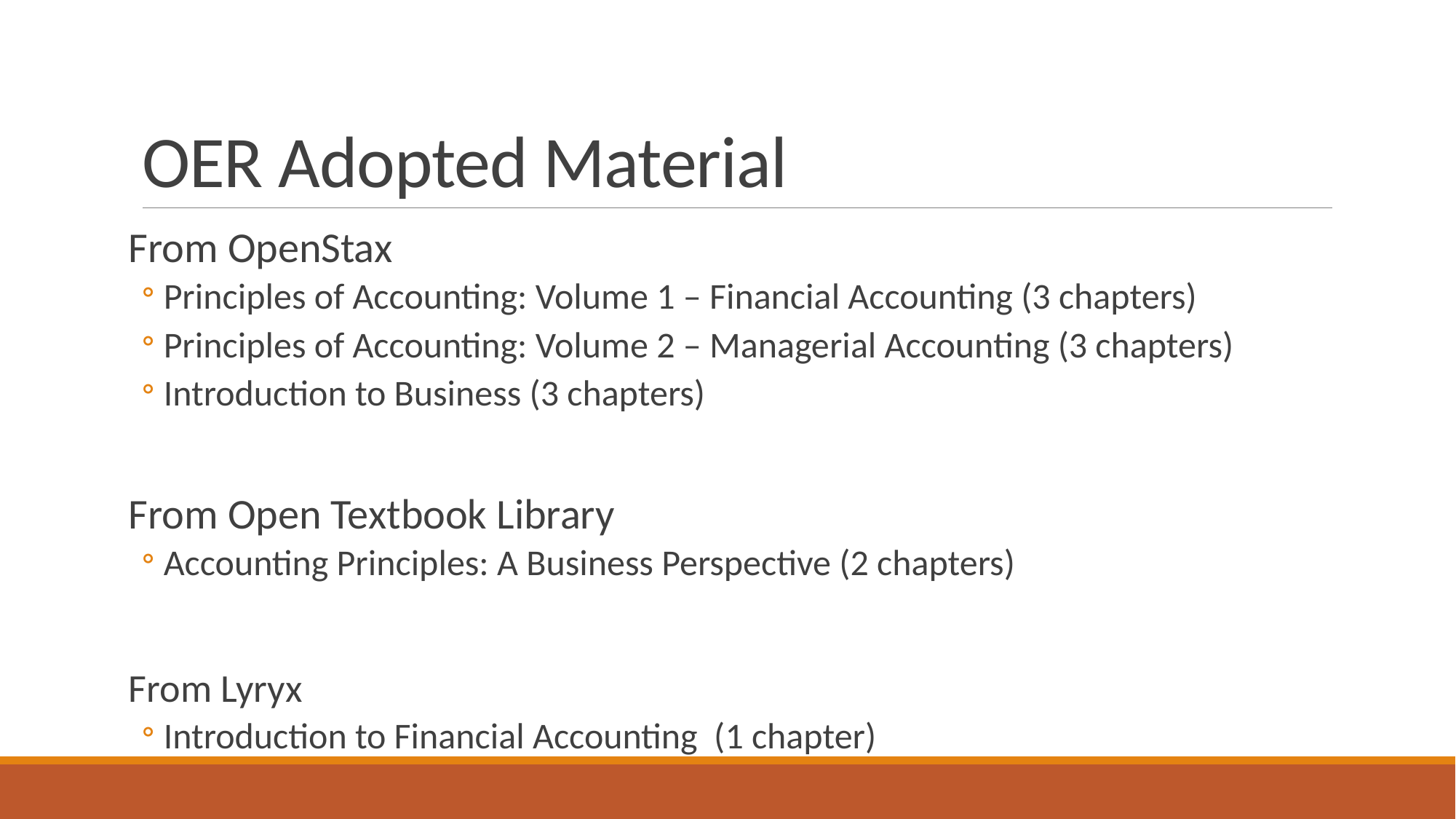

# OER Adopted Material
From OpenStax
Principles of Accounting: Volume 1 – Financial Accounting (3 chapters)
Principles of Accounting: Volume 2 – Managerial Accounting (3 chapters)
Introduction to Business (3 chapters)

From Open Textbook Library
Accounting Principles: A Business Perspective (2 chapters)

From Lyryx
Introduction to Financial Accounting  (1 chapter)